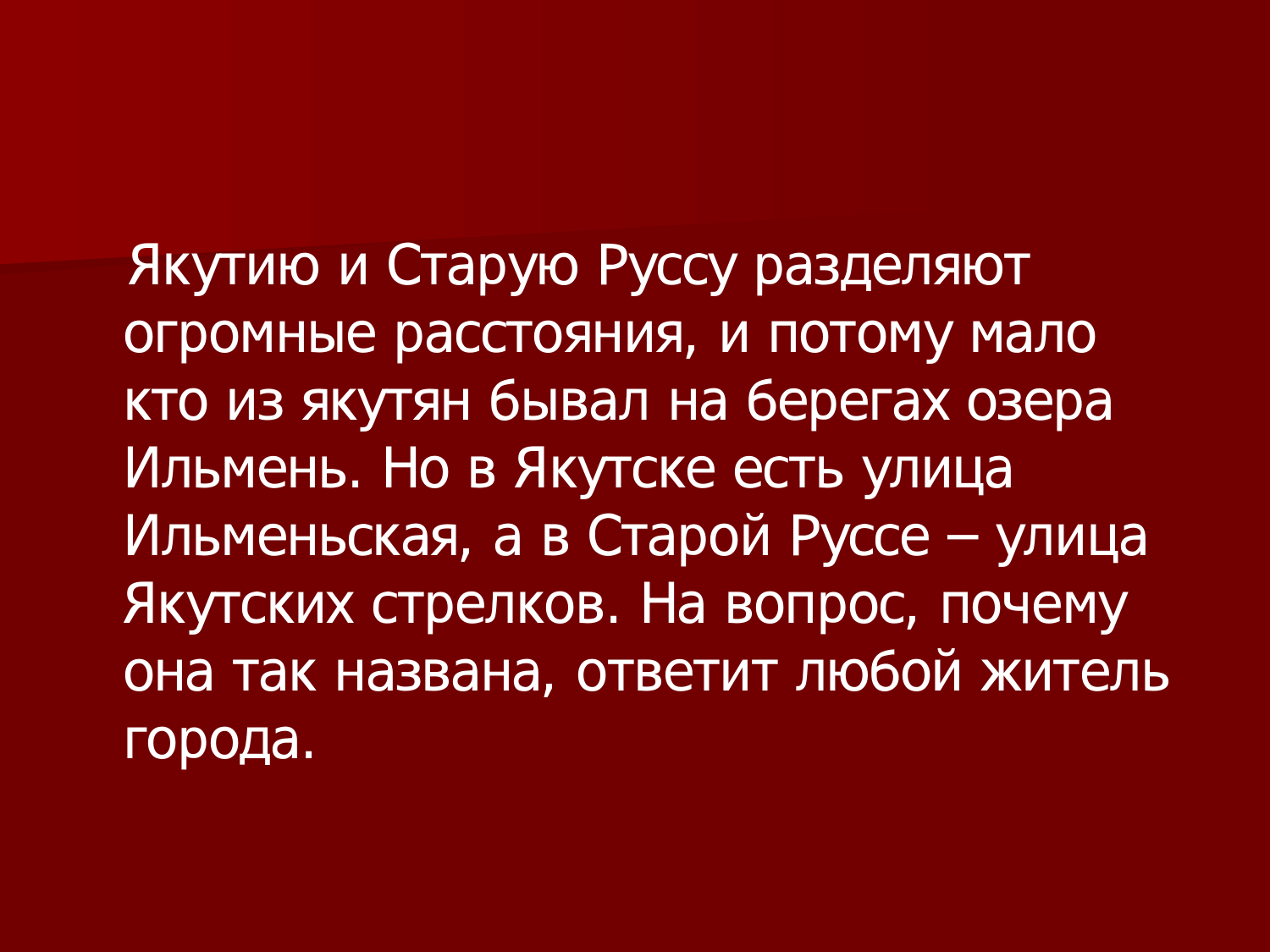

Якутию и Старую Руссу разделяют огромные расстояния, и потому мало кто из якутян бывал на берегах озера Ильмень. Но в Якутске есть улица Ильменьская, а в Старой Руссе – улица Якутских стрелков. На вопрос, почему она так названа, ответит любой житель города.